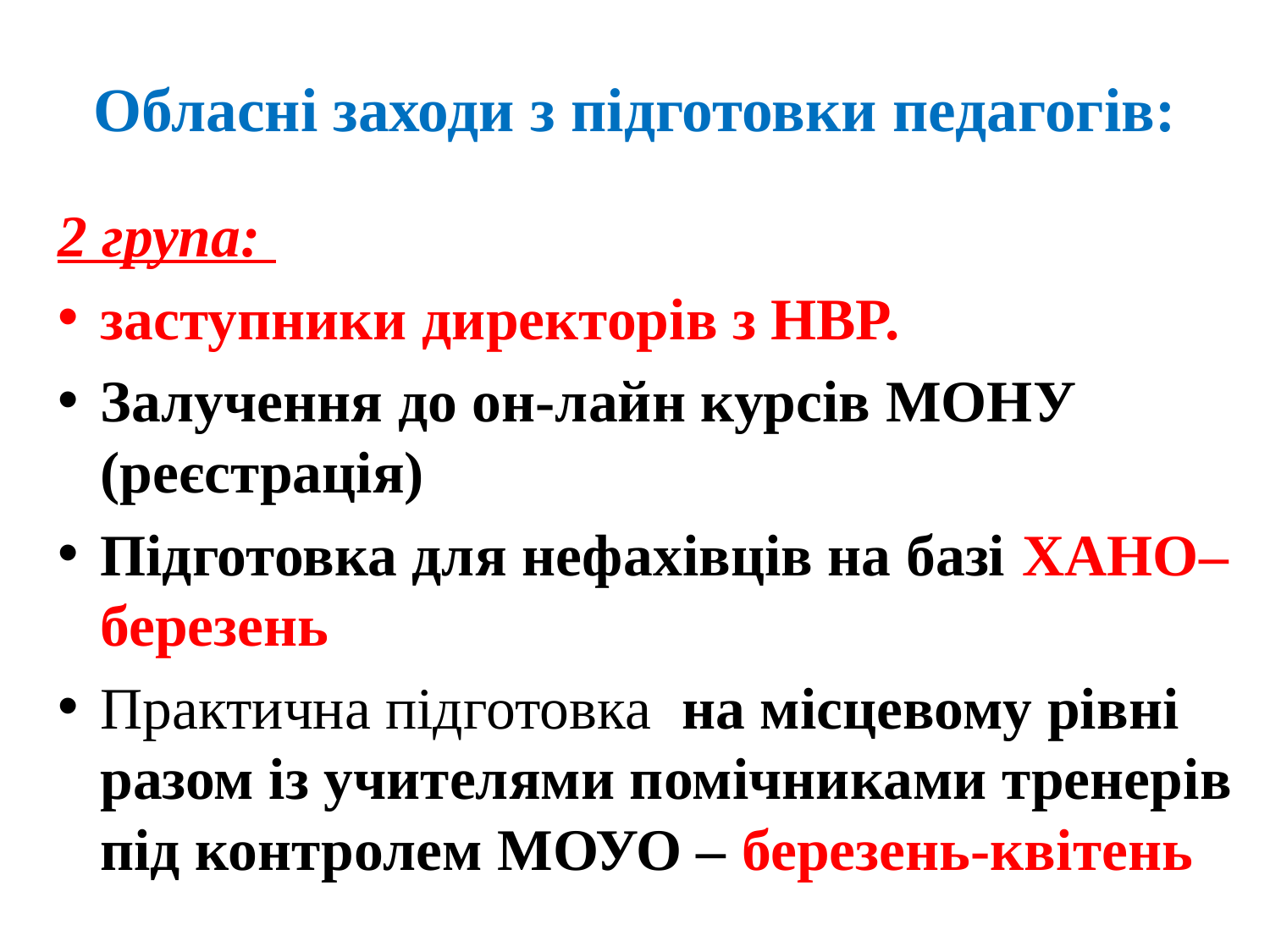

# Обласні заходи з підготовки педагогів:
2 група:
заступники директорів з НВР.
Залучення до он-лайн курсів МОНУ (реєстрація)
Підготовка для нефахівців на базі ХАНО– березень
Практична підготовка  на місцевому рівні разом із учителями помічниками тренерів під контролем МОУО – березень-квітень